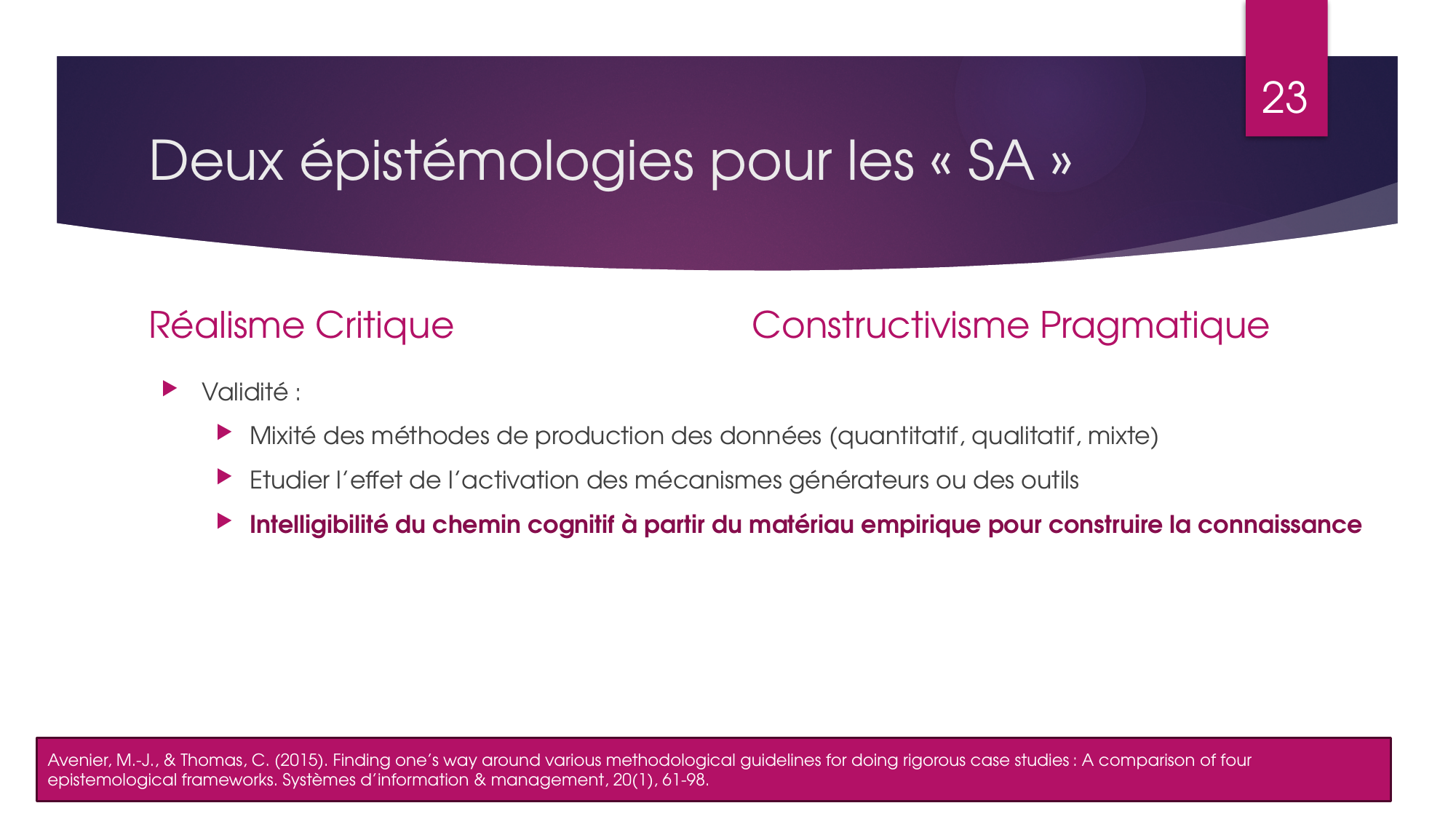

23
# Deux épistémologies pour les « SA »
Réalisme Critique
Constructivisme Pragmatique
Validité :
Mixité des méthodes de production des données (quantitatif, qualitatif, mixte)
Etudier l’effet de l’activation des mécanismes générateurs ou des outils
Intelligibilité du chemin cognitif à partir du matériau empirique pour construire la connaissance

Avenier, M.-J., & Thomas, C. (2015). Finding one’s way around various methodological guidelines for doing rigorous case studies : A comparison of four epistemological frameworks. Systèmes d’information & management, 20(1), 61‑98.